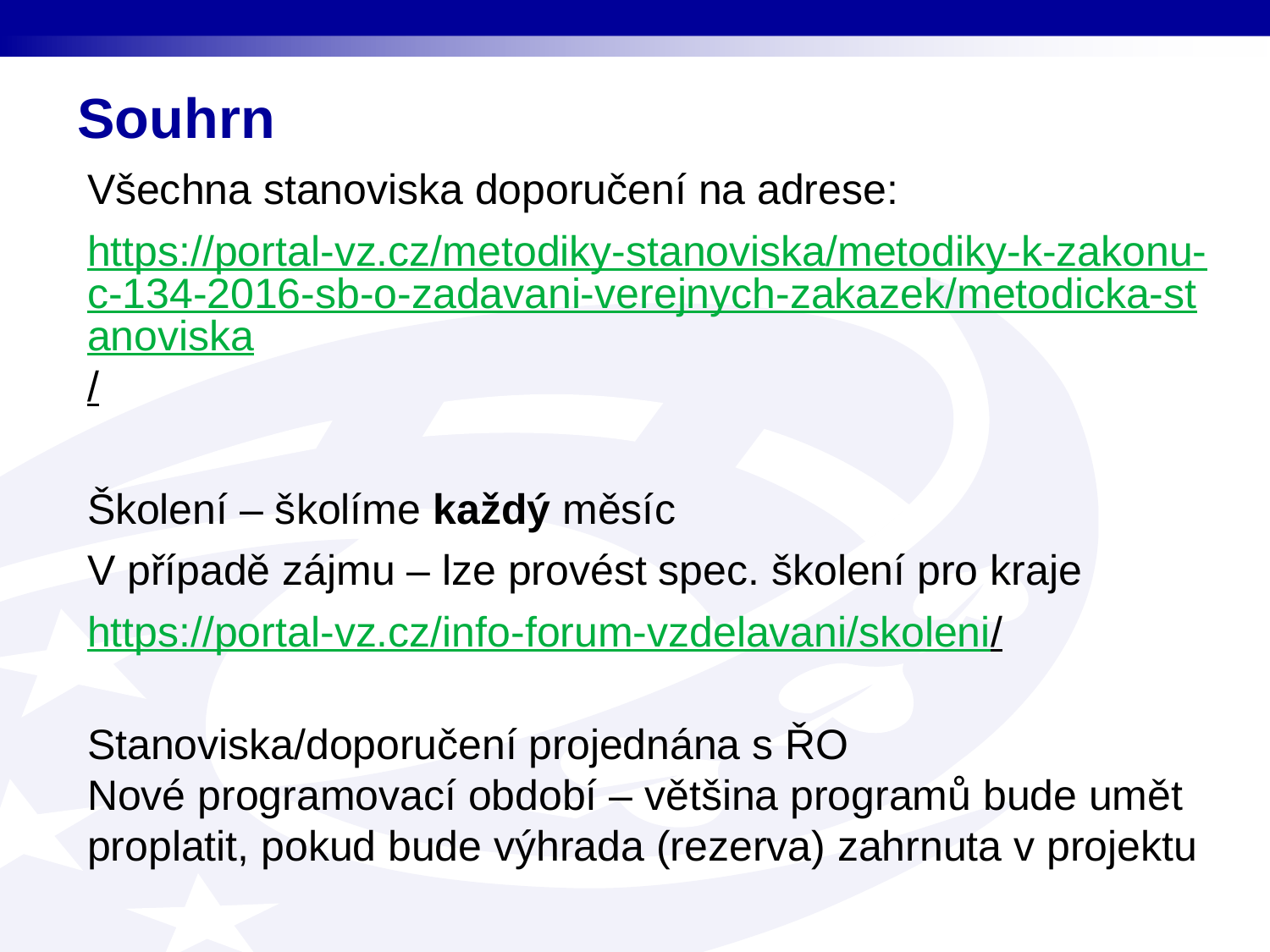

Souhrn
Všechna stanoviska doporučení na adrese:
https://portal-vz.cz/metodiky-stanoviska/metodiky-k-zakonu-c-134-2016-sb-o-zadavani-verejnych-zakazek/metodicka-stanoviska/

Školení – školíme každý měsíc
V případě zájmu – lze provést spec. školení pro kraje
https://portal-vz.cz/info-forum-vzdelavani/skoleni/

Stanoviska/doporučení projednána s ŘO
Nové programovací období – většina programů bude umět proplatit, pokud bude výhrada (rezerva) zahrnuta v projektu